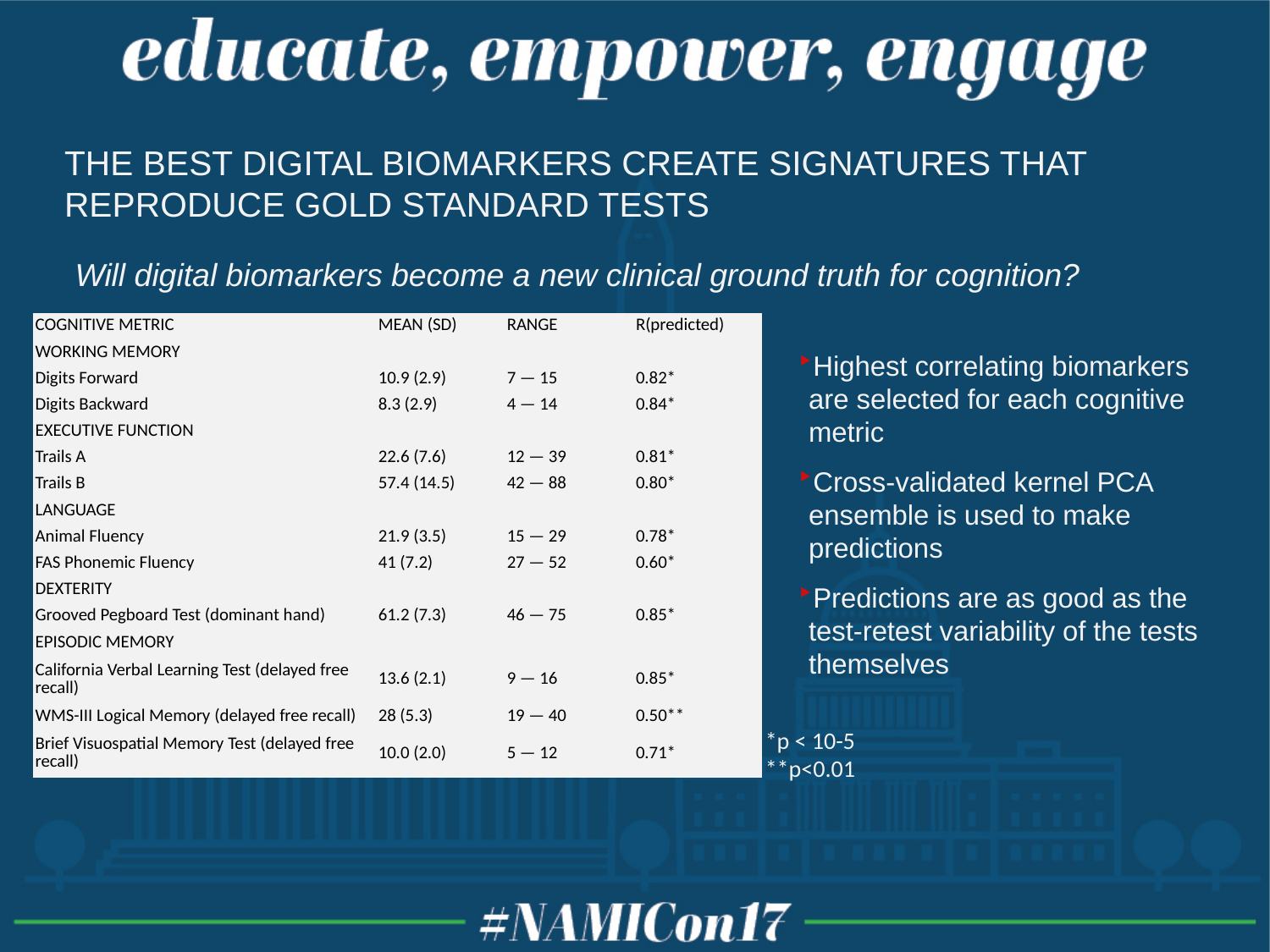

THE BEST DIGITAL BIOMARKERS CREATE SIGNATURES THAT REPRODUCE GOLD STANDARD TESTS
Will digital biomarkers become a new clinical ground truth for cognition?
| COGNITIVE METRIC | MEAN (SD) | RANGE | R(predicted) |
| --- | --- | --- | --- |
| WORKING MEMORY |  |  |  |
| Digits Forward | 10.9 (2.9) | 7 — 15 | 0.82\* |
| Digits Backward | 8.3 (2.9) | 4 — 14 | 0.84\* |
| EXECUTIVE FUNCTION |  |  |  |
| Trails A | 22.6 (7.6) | 12 — 39 | 0.81\* |
| Trails B | 57.4 (14.5) | 42 — 88 | 0.80\* |
| LANGUAGE |  |  |  |
| Animal Fluency | 21.9 (3.5) | 15 — 29 | 0.78\* |
| FAS Phonemic Fluency | 41 (7.2) | 27 — 52 | 0.60\* |
| DEXTERITY |  |  |  |
| Grooved Pegboard Test (dominant hand) | 61.2 (7.3) | 46 — 75 | 0.85\* |
| EPISODIC MEMORY |  |  |  |
| California Verbal Learning Test (delayed free recall) | 13.6 (2.1) | 9 — 16 | 0.85\* |
| WMS-III Logical Memory (delayed free recall) | 28 (5.3) | 19 — 40 | 0.50\*\* |
| Brief Visuospatial Memory Test (delayed free recall) | 10.0 (2.0) | 5 — 12 | 0.71\* |
Highest correlating biomarkers are selected for each cognitive metric
Cross-validated kernel PCA ensemble is used to make predictions
Predictions are as good as the test-retest variability of the tests themselves
*p < 10-5
**p<0.01